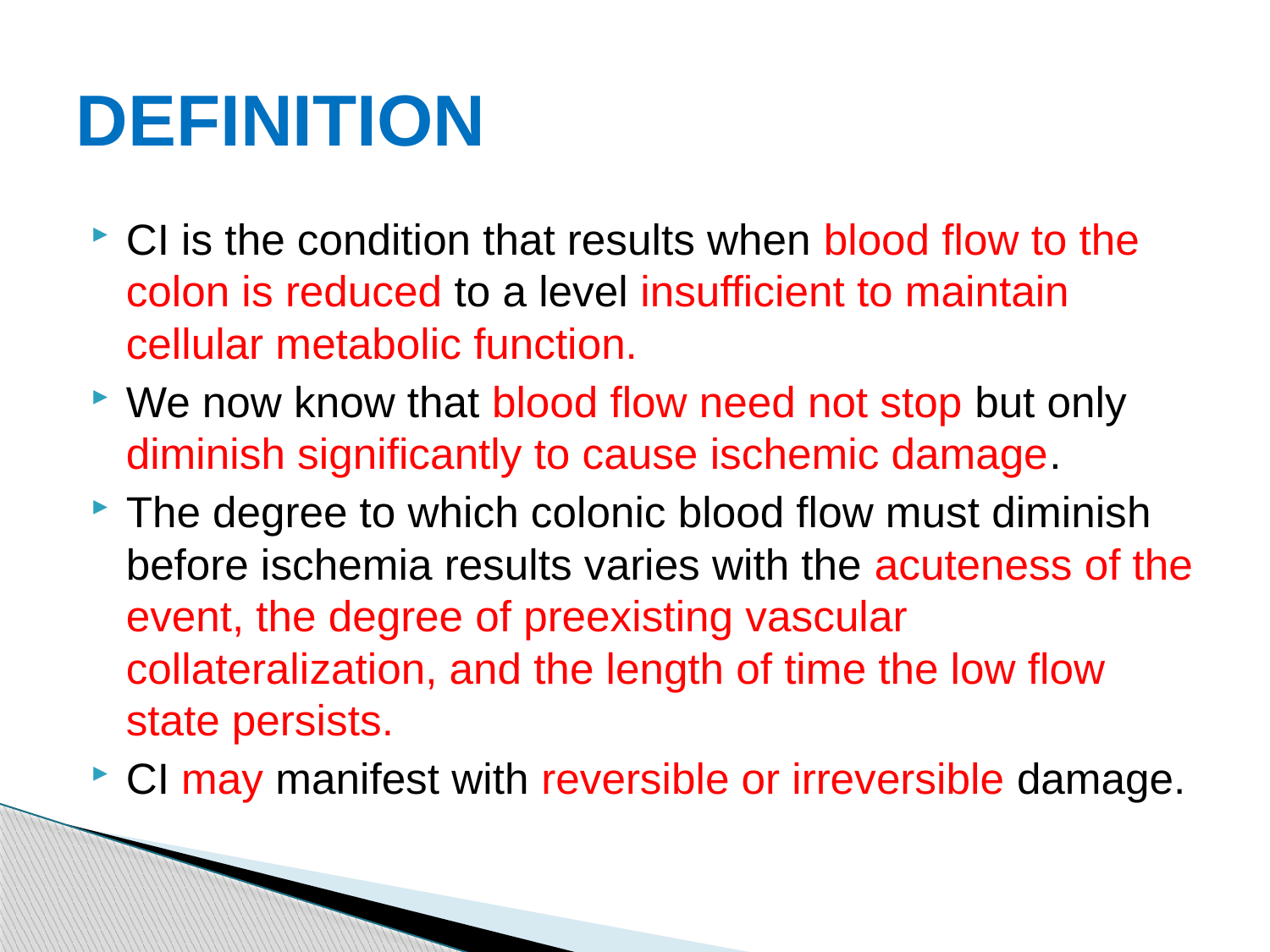

# DEFINITION
CI is the condition that results when blood flow to the colon is reduced to a level insufficient to maintain cellular metabolic function.
We now know that blood flow need not stop but only diminish significantly to cause ischemic damage.
The degree to which colonic blood flow must diminish before ischemia results varies with the acuteness of the event, the degree of preexisting vascular collateralization, and the length of time the low flow state persists.
CI may manifest with reversible or irreversible damage.